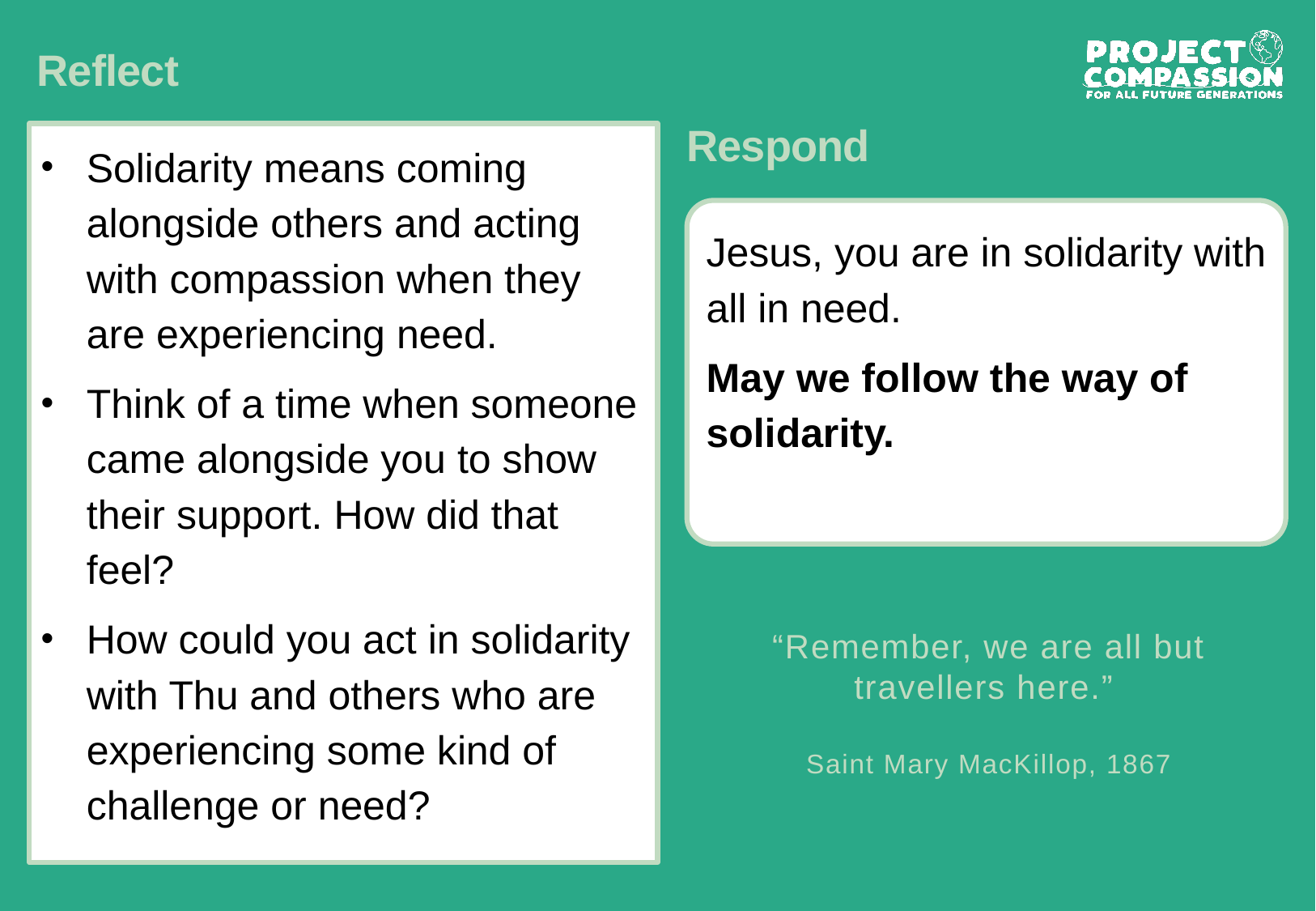

# Reflect
Solidarity means coming alongside others and acting with compassion when they are experiencing need.
Think of a time when someone came alongside you to show their support. How did that feel?
How could you act in solidarity with Thu and others who are experiencing some kind of challenge or need?
Respond
Jesus, you are in solidarity with all in need.
May we follow the way of solidarity.
“Remember, we are all but travellers here.”

Saint Mary MacKillop, 1867